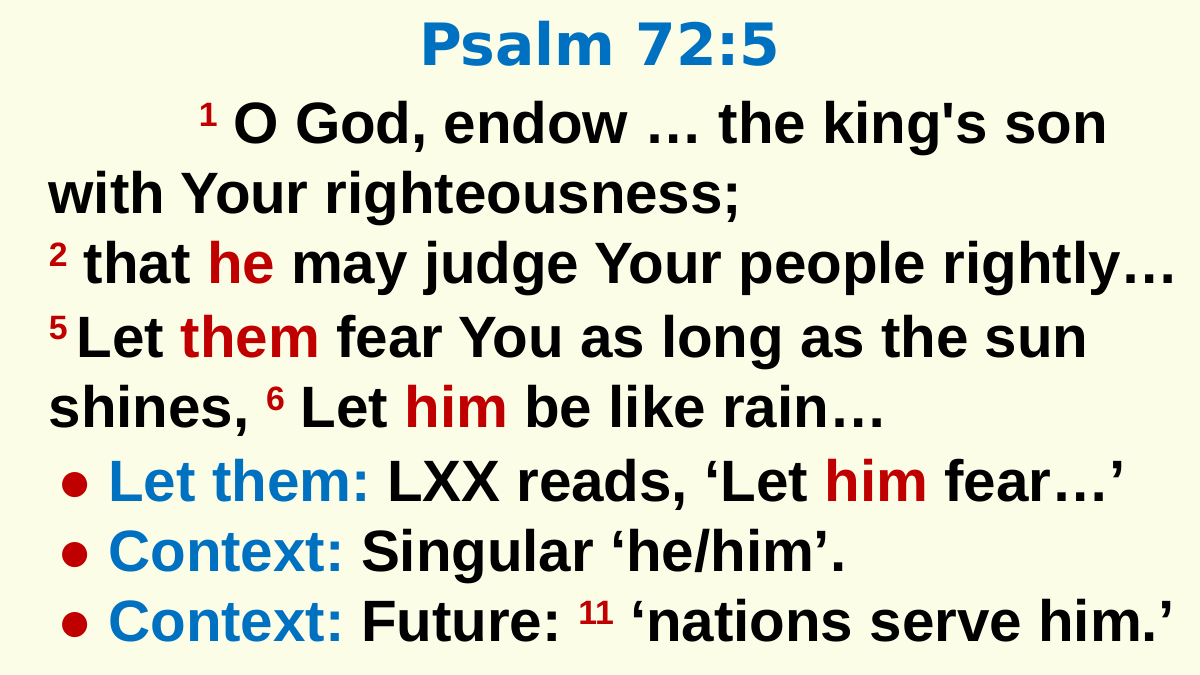

Psalm 72:5
	1 O God, endow … the king's son with Your righteousness;
2 that he may judge Your people rightly…
5 Let them fear You as long as the sun shines, 6 Let him be like rain…
● Let them: LXX reads, ‘Let him fear…’
● Context: Singular ‘he/him’.
● Context: Future: 11 ‘nations serve him.’